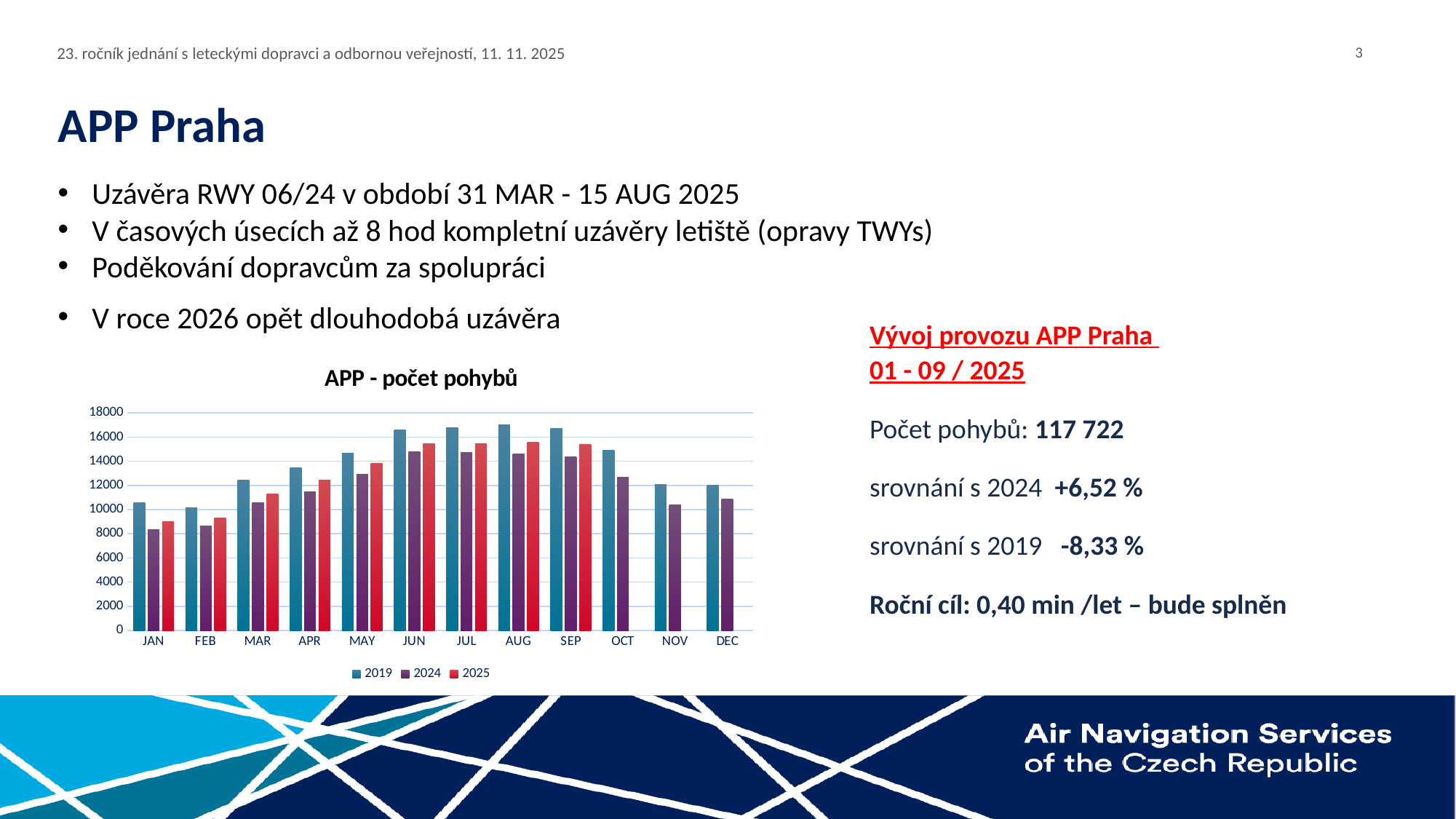

# APP Praha
Uzávěra RWY 06/24 v období 31 MAR - 15 AUG 2025
V časových úsecích až 8 hod kompletní uzávěry letiště (opravy TWYs)
Poděkování dopravcům za spolupráci

V roce 2026 opět dlouhodobá uzávěra
Vývoj provozu APP Praha
01 - 09 / 2025
Počet pohybů: 117 722
srovnání s 2024  +6,52 %
srovnání s 2019   -8,33 %
Roční cíl: 0,40 min /let – bude splněn

### Chart: APP - počet pohybů

| Category | 2019 | 2024 | 2025 |
|---|---|---|---|
| JAN | 10601.0 | 8370.0 | 9014.0 |
| FEB | 10158.0 | 8654.0 | 9325.0 |
| MAR | 12453.0 | 10577.0 | 11278.0 |
| APR | 13448.0 | 11491.0 | 12413.0 |
| MAY | 14651.0 | 12943.0 | 13854.0 |
| JUN | 16606.0 | 14764.0 | 15436.0 |
| JUL | 16800.0 | 14737.0 | 15481.0 |
| AUG | 17009.0 | 14583.0 | 15554.0 |
| SEP | 16693.0 | 14397.0 | 15367.0 |
| OCT | 14905.0 | 12660.0 | None |
| NOV | 12083.0 | 10410.0 | None |
| DEC | 12048.0 | 10895.0 | None |